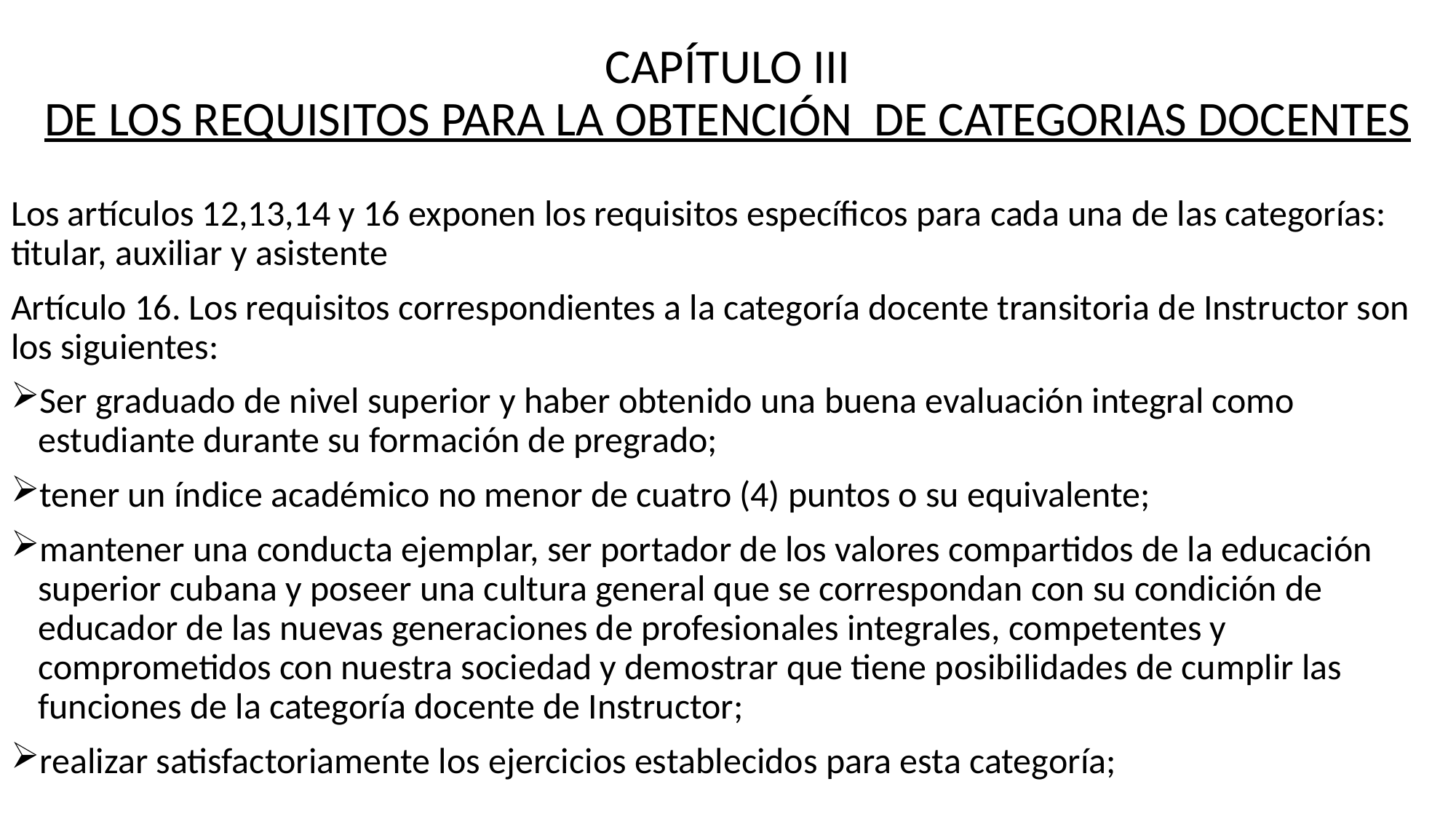

# CAPÍTULO III DE LOS REQUISITOS PARA LA OBTENCIÓN  DE CATEGORIAS DOCENTES
Los artículos 12,13,14 y 16 exponen los requisitos específicos para cada una de las categorías: titular, auxiliar y asistente
Artículo 16. Los requisitos correspondientes a la categoría docente transitoria de Instructor son los siguientes:
Ser graduado de nivel superior y haber obtenido una buena evaluación integral como estudiante durante su formación de pregrado;
tener un índice académico no menor de cuatro (4) puntos o su equivalente;
mantener una conducta ejemplar, ser portador de los valores compartidos de la educación superior cubana y poseer una cultura general que se correspondan con su condición de educador de las nuevas generaciones de profesionales integrales, competentes y comprometidos con nuestra sociedad y demostrar que tiene posibilidades de cumplir las funciones de la categoría docente de Instructor;
realizar satisfactoriamente los ejercicios establecidos para esta categoría;